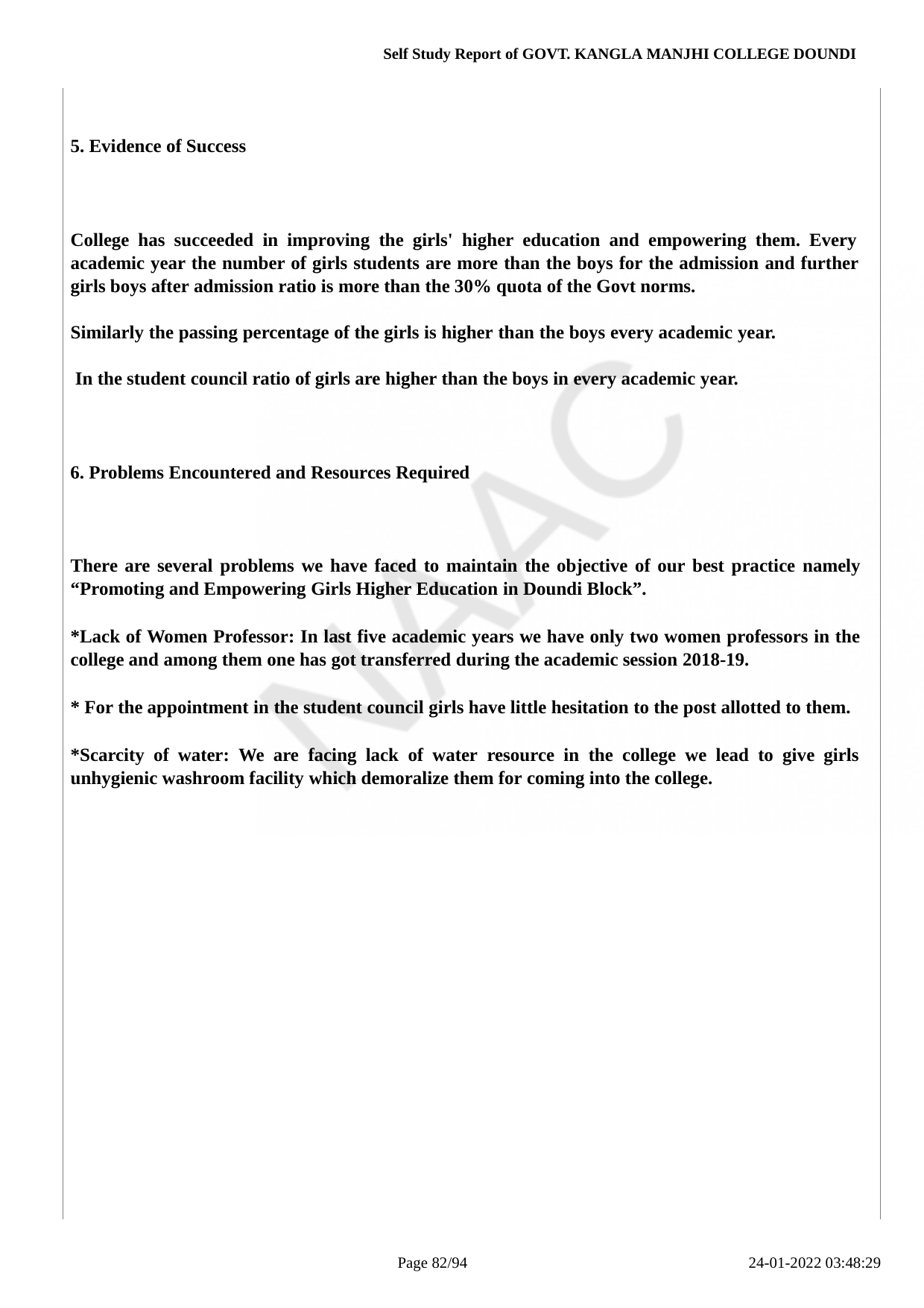

Self Study Report of GOVT. KANGLA MANJHI COLLEGE DOUNDI

5. Evidence of Success
College has succeeded in improving the girls' higher education and empowering them. Every  academic year the number of girls students are more than the boys for the admission and further  girls boys after admission ratio is more than the 30% quota of the Govt norms.
Similarly the passing percentage of the girls is higher than the boys every academic year.  In the student council ratio of girls are higher than the boys in every academic year.
6. Problems Encountered and Resources Required
There are several problems we have faced to maintain the objective of our best practice namely  “Promoting and Empowering Girls Higher Education in Doundi Block”.

*Lack of Women Professor: In last five academic years we have only two women professors in the  college and among them one has got transferred during the academic session 2018-19.

* For the appointment in the student council girls have little hesitation to the post allotted to them.

*Scarcity of water: We are facing lack of water resource in the college we lead to give girls  unhygienic washroom facility which demoralize them for coming into the college.
Page 82/94
24-01-2022 03:48:29